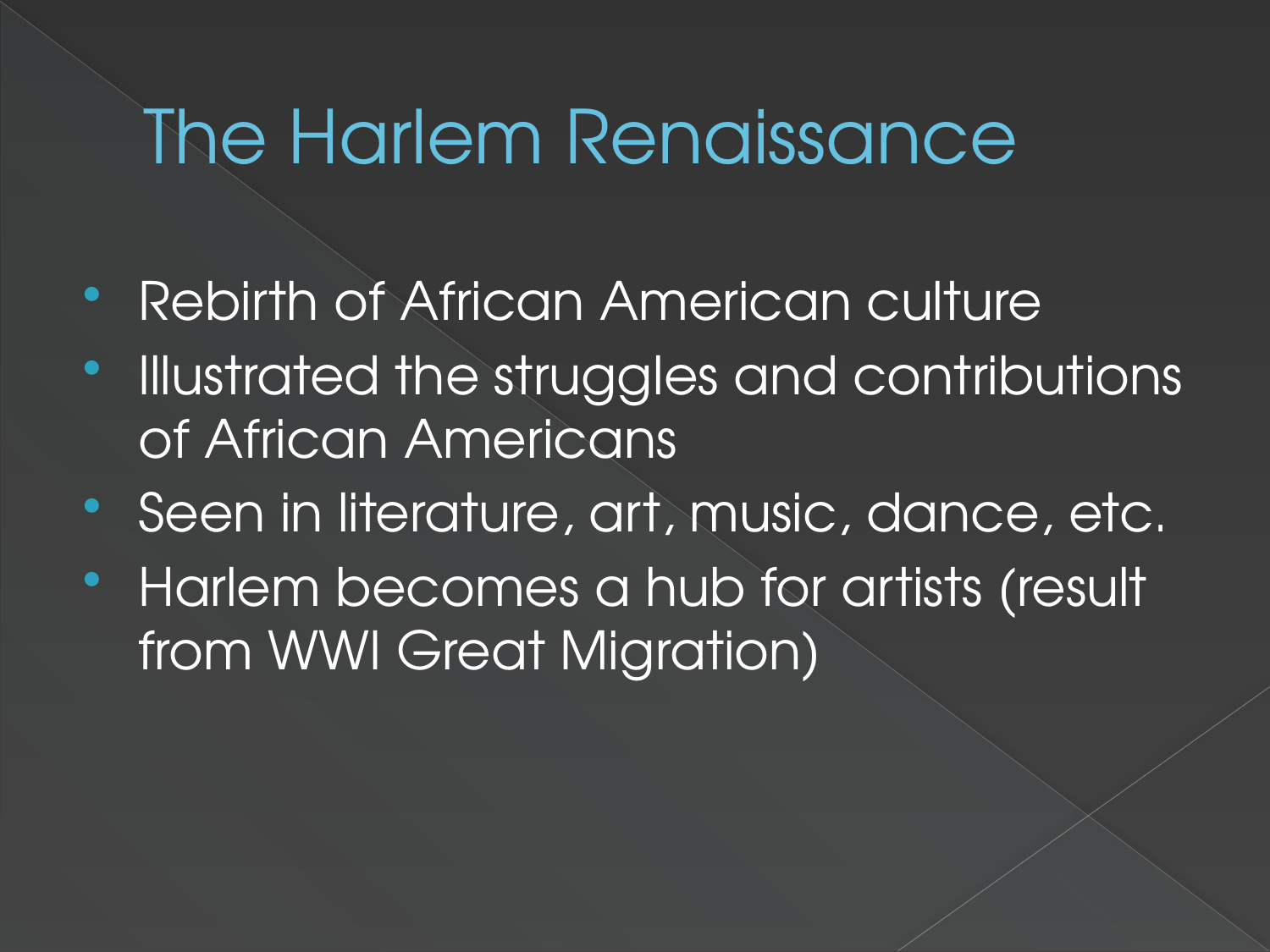

# The Harlem Renaissance
Rebirth of African American culture
Illustrated the struggles and contributions of African Americans
Seen in literature, art, music, dance, etc.
Harlem becomes a hub for artists (result from WWI Great Migration)